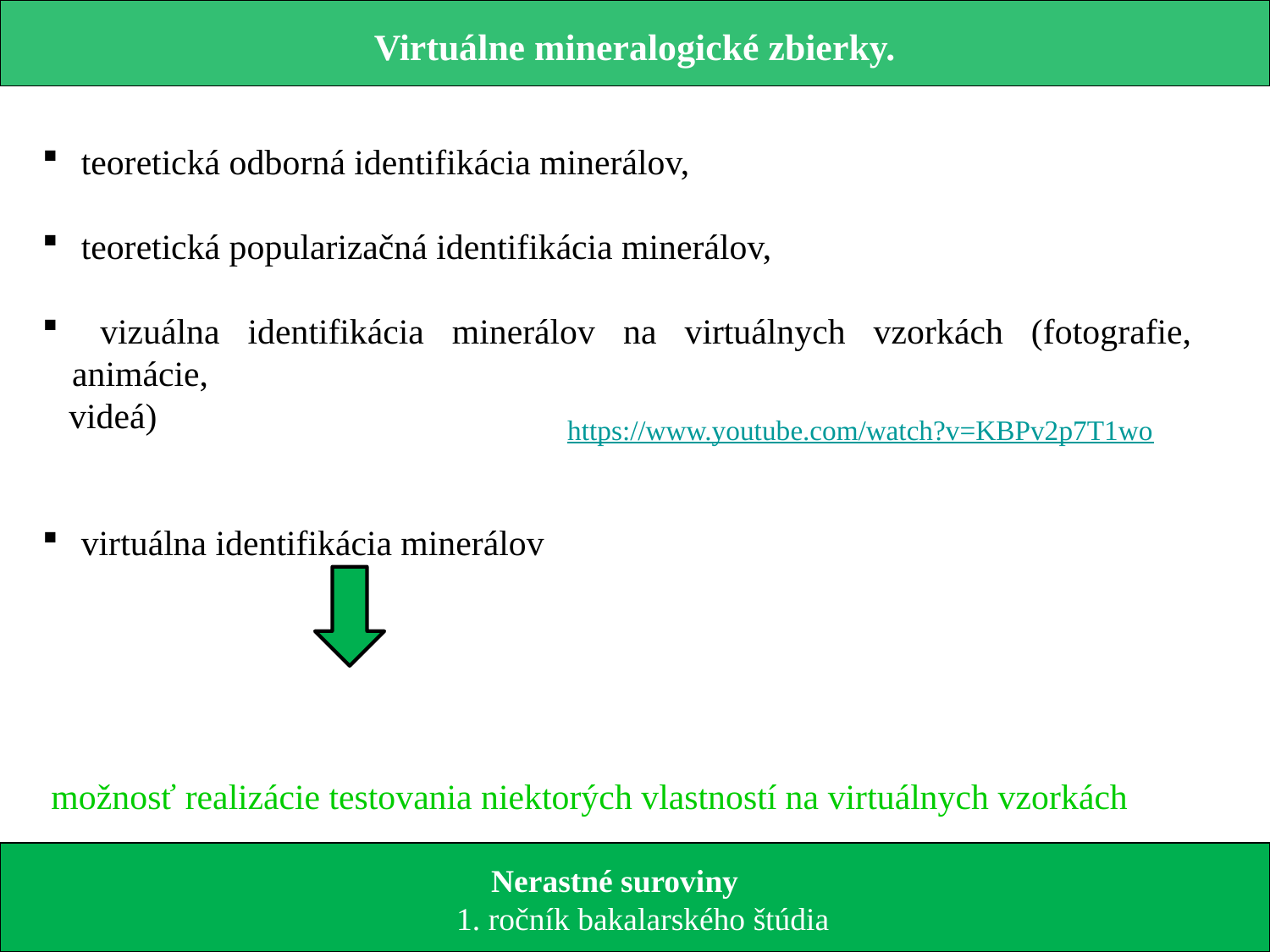

Virtuálne mineralogické zbierky.

 teoretická odborná identifikácia minerálov,

 teoretická popularizačná identifikácia minerálov,

 vizuálna identifikácia minerálov na virtuálnych vzorkách (fotografie, animácie,
   videá)

 virtuálna identifikácia minerálov

 možnosť realizácie testovania niektorých vlastností na virtuálnych vzorkách

https://www.youtube.com/watch?v=KBPv2p7T1wo

  Nerastné suroviny
  1. ročník bakalarského štúdia